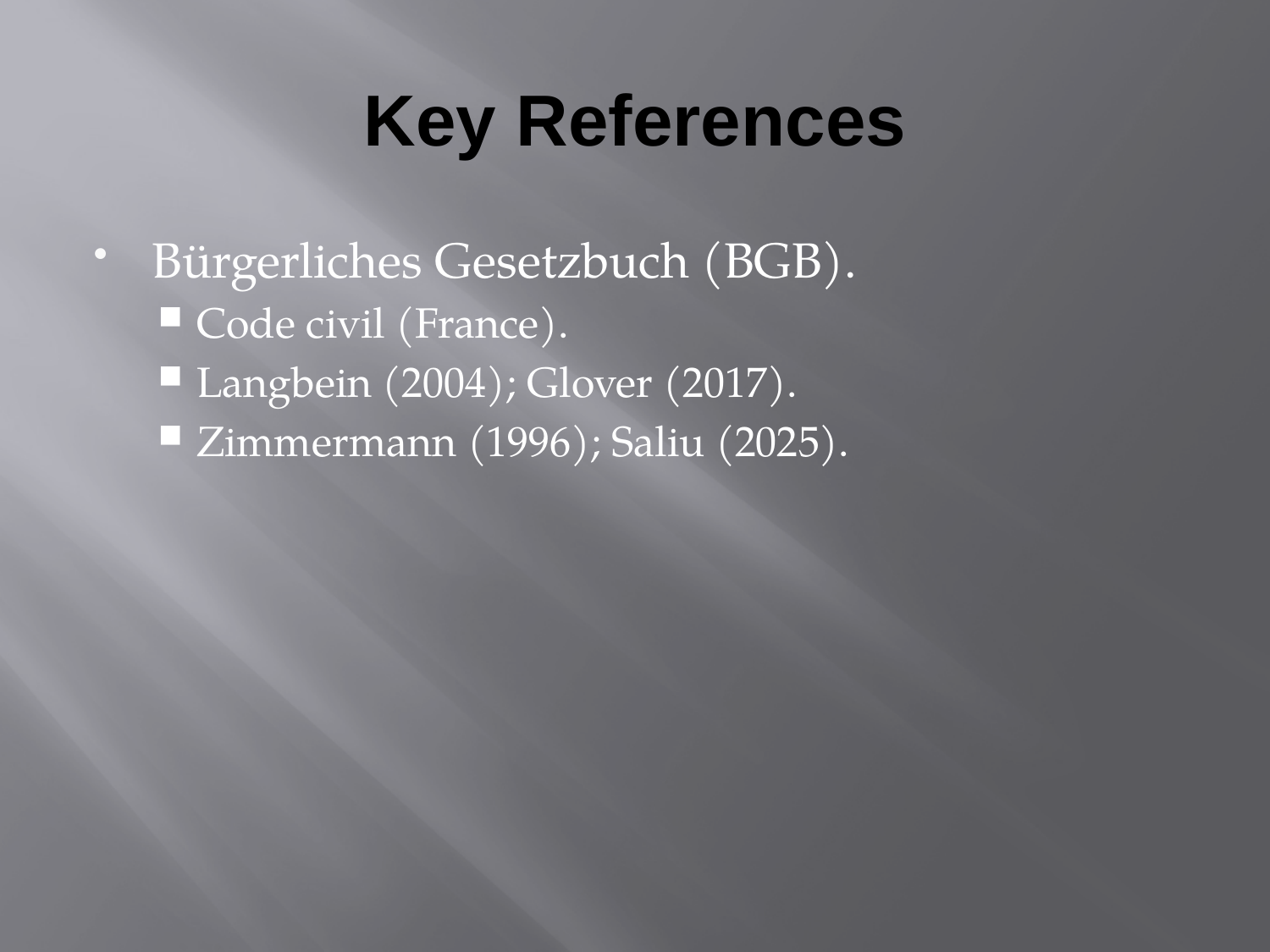

# Key References
Bürgerliches Gesetzbuch (BGB).
Code civil (France).
Langbein (2004); Glover (2017).
Zimmermann (1996); Saliu (2025).